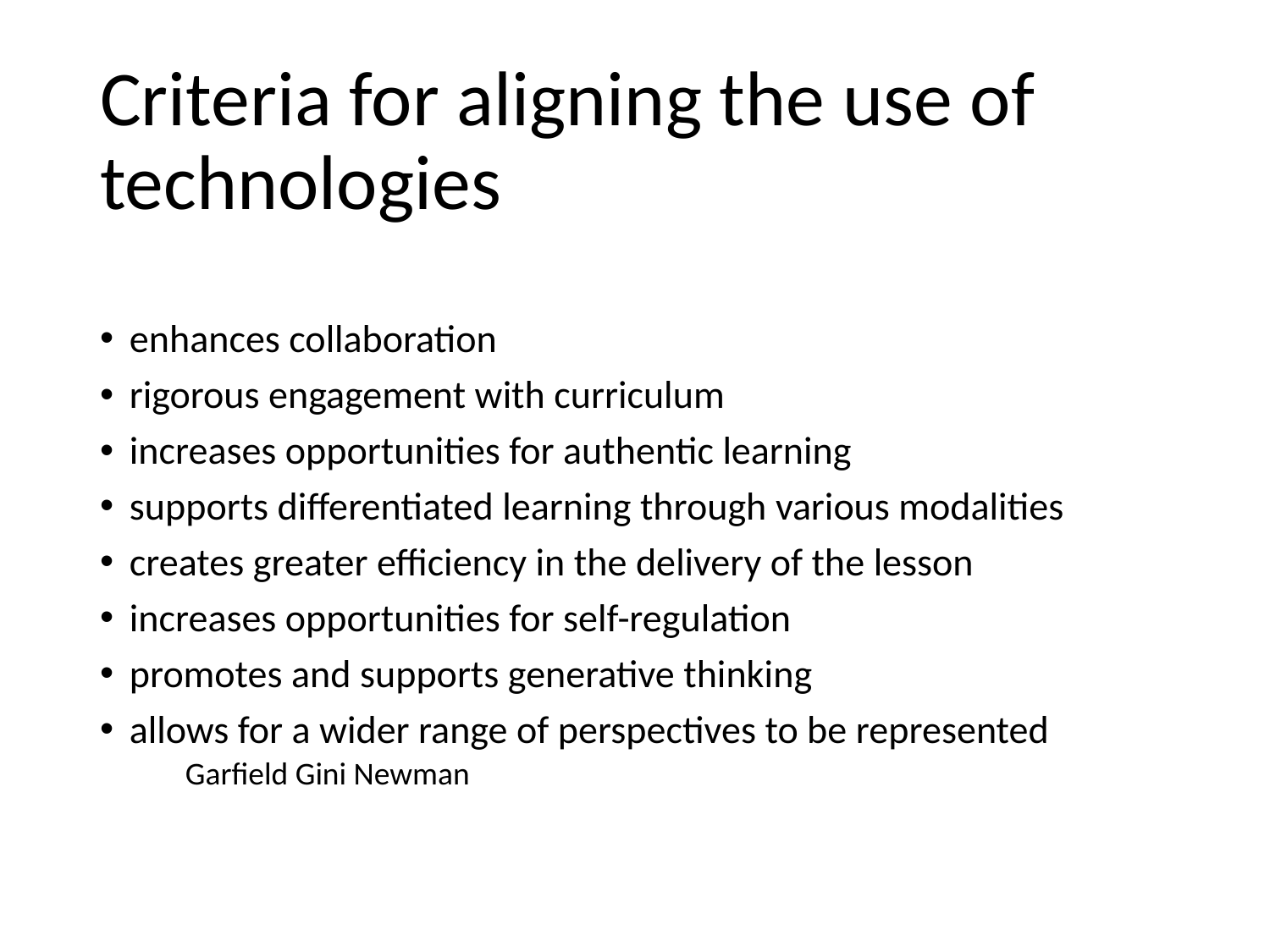

# Criteria for aligning the use of technologies
enhances collaboration
rigorous engagement with curriculum
increases opportunities for authentic learning
supports differentiated learning through various modalities
creates greater efficiency in the delivery of the lesson
increases opportunities for self-regulation
promotes and supports generative thinking
allows for a wider range of perspectives to be represented
 Garfield Gini Newman